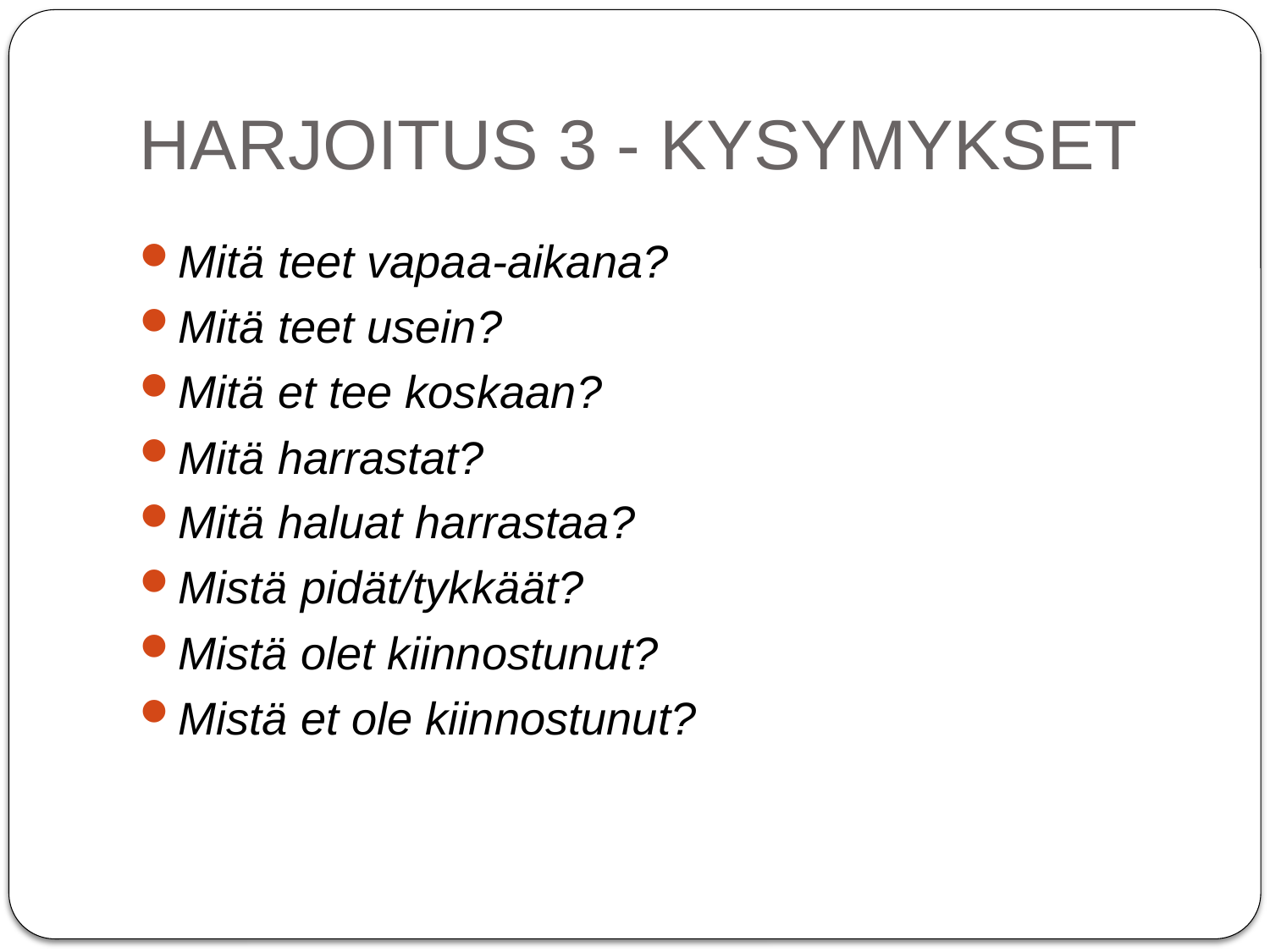

# HARJOITUS 3 - KYSYMYKSET
Mitä teet vapaa-aikana?
Mitä teet usein?
Mitä et tee koskaan?
Mitä harrastat?
Mitä haluat harrastaa?
Mistä pidät/tykkäät?
Mistä olet kiinnostunut?
Mistä et ole kiinnostunut?